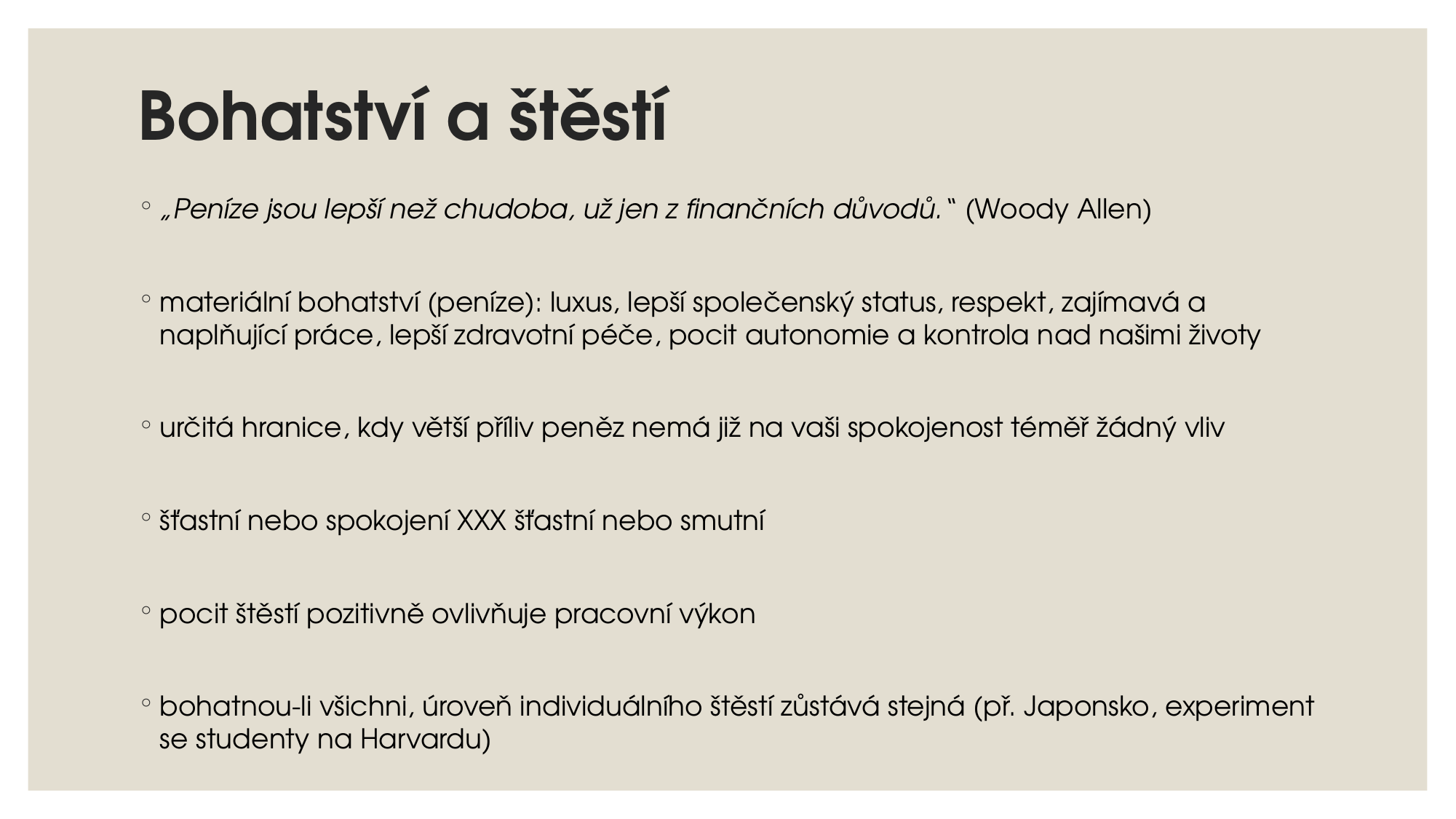

# Bohatství a štěstí
„Peníze jsou lepší než chudoba, už jen z finančních důvodů.“ (Woody Allen)

materiální bohatství (peníze): luxus, lepší společenský status, respekt, zajímavá a naplňující práce, lepší zdravotní péče, pocit autonomie a kontrola nad našimi životy

určitá hranice, kdy větší příliv peněz nemá již na vaši spokojenost téměř žádný vliv

šťastní nebo spokojení XXX šťastní nebo smutní

pocit štěstí pozitivně ovlivňuje pracovní výkon

bohatnou-li všichni, úroveň individuálního štěstí zůstává stejná (př. Japonsko, experiment se studenty na Harvardu)